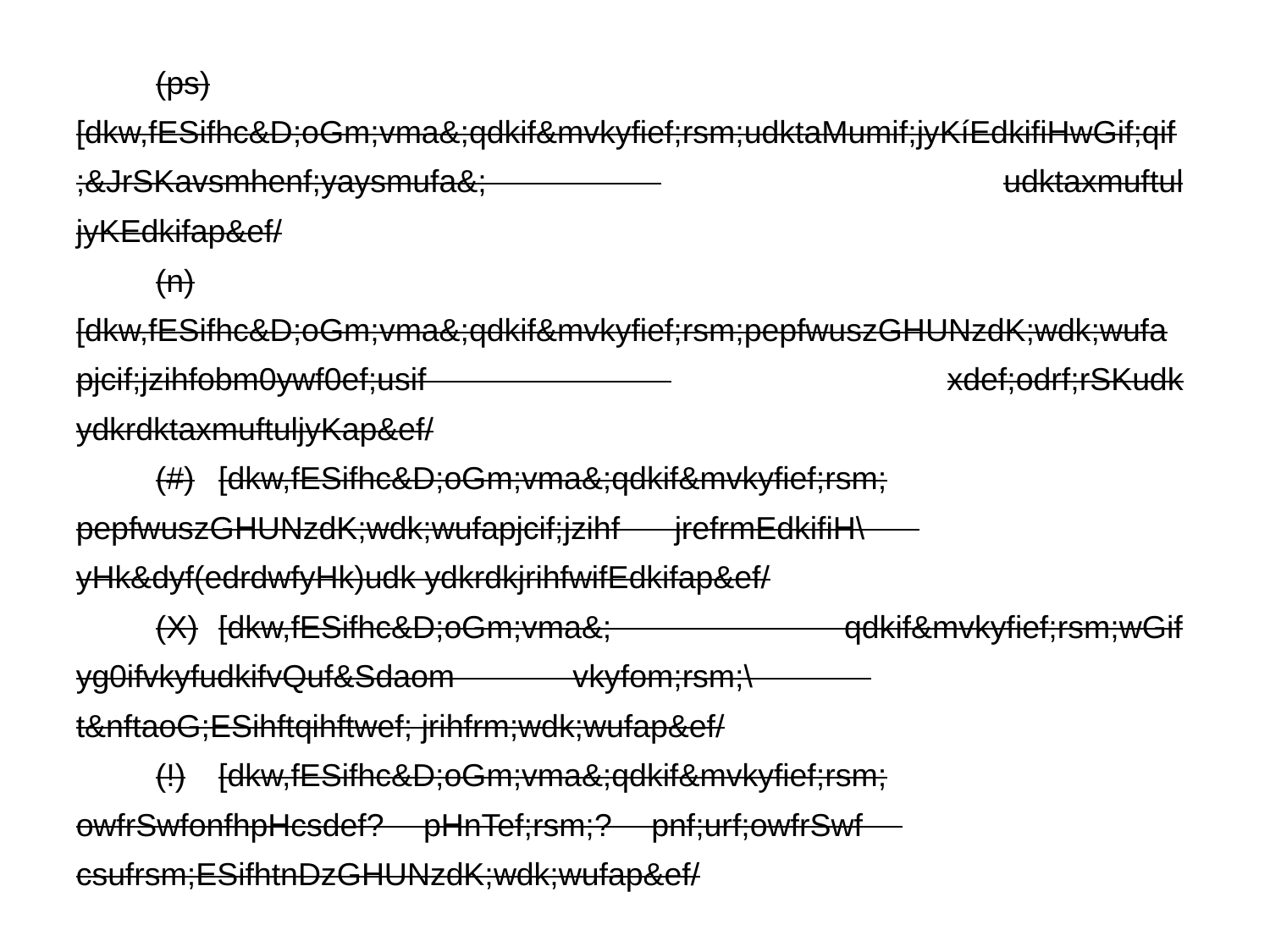

(ps)	[dkw,fESifhc&D;oGm;vma&;qdkif&mvkyfief;rsm;udktaMumif;jyKíEdkifiHwGif;qif;&JrSKavsmhenf;yaysmufa&; 			udktaxmuftul jyKEdkifap&ef/
		(n)	[dkw,fESifhc&D;oGm;vma&;qdkif&mvkyfief;rsm;pepfwuszGHUNzdK;wdk;wufapjcif;jzihfobm0ywf0ef;usif 			xdef;odrf;rSKudk ydkrdktaxmuftuljyKap&ef/
		(#)	[dkw,fESifhc&D;oGm;vma&;qdkif&mvkyfief;rsm; pepfwuszGHUNzdK;wdk;wufapjcif;jzihf jrefrmEdkifiH\ 			yHk&dyf(edrdwfyHk)udk ydkrdkjrihfwifEdkifap&ef/
		(X)	[dkw,fESifhc&D;oGm;vma&; qdkif&mvkyfief;rsm;wGif yg0ifvkyfudkifvQuf&Sdaom vkyfom;rsm;\ 			t&nftaoG;ESihftqihftwef; jrihfrm;wdk;wufap&ef/
		(!)	[dkw,fESifhc&D;oGm;vma&;qdkif&mvkyfief;rsm; owfrSwfonfhpHcsdef? pHnTef;rsm;? pnf;urf;owfrSwf 			csufrsm;ESifhtnDzGHUNzdK;wdk;wufap&ef/